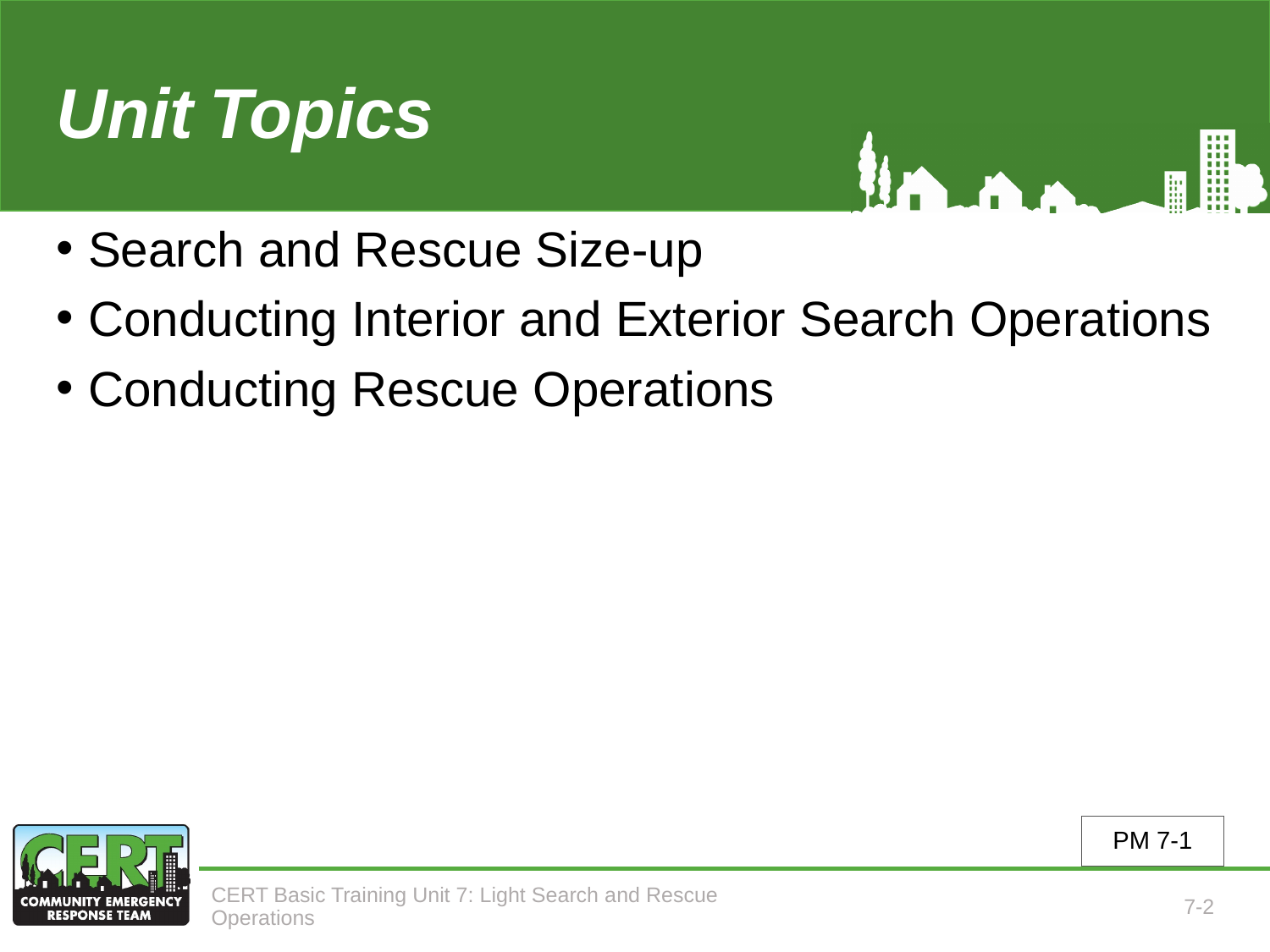

# Unit 7 Topics
Search and Rescue Size-up
Conducting Interior and Exterior Search Operations
Conducting Rescue Operations
PM 7-1
CERT Basic Training Unit 7: Light Search and Rescue Operations
7-2